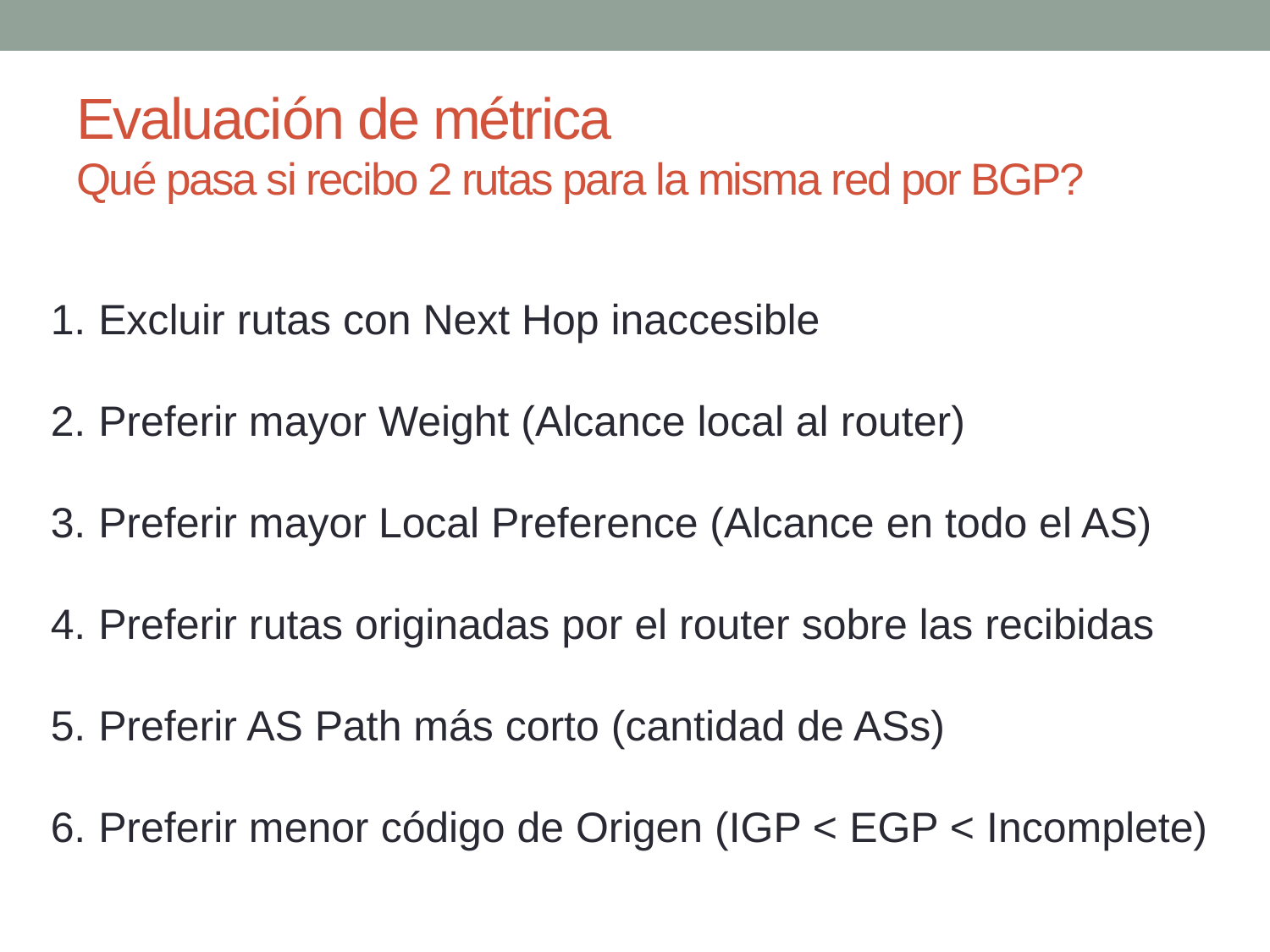

# Evaluación de métrica Qué pasa si recibo 2 rutas para la misma red por BGP?
Excluir rutas con Next Hop inaccesible
Preferir mayor Weight (Alcance local al router)
Preferir mayor Local Preference (Alcance en todo el AS)
Preferir rutas originadas por el router sobre las recibidas
Preferir AS Path más corto (cantidad de ASs)
Preferir menor código de Origen (IGP < EGP < Incomplete)
11